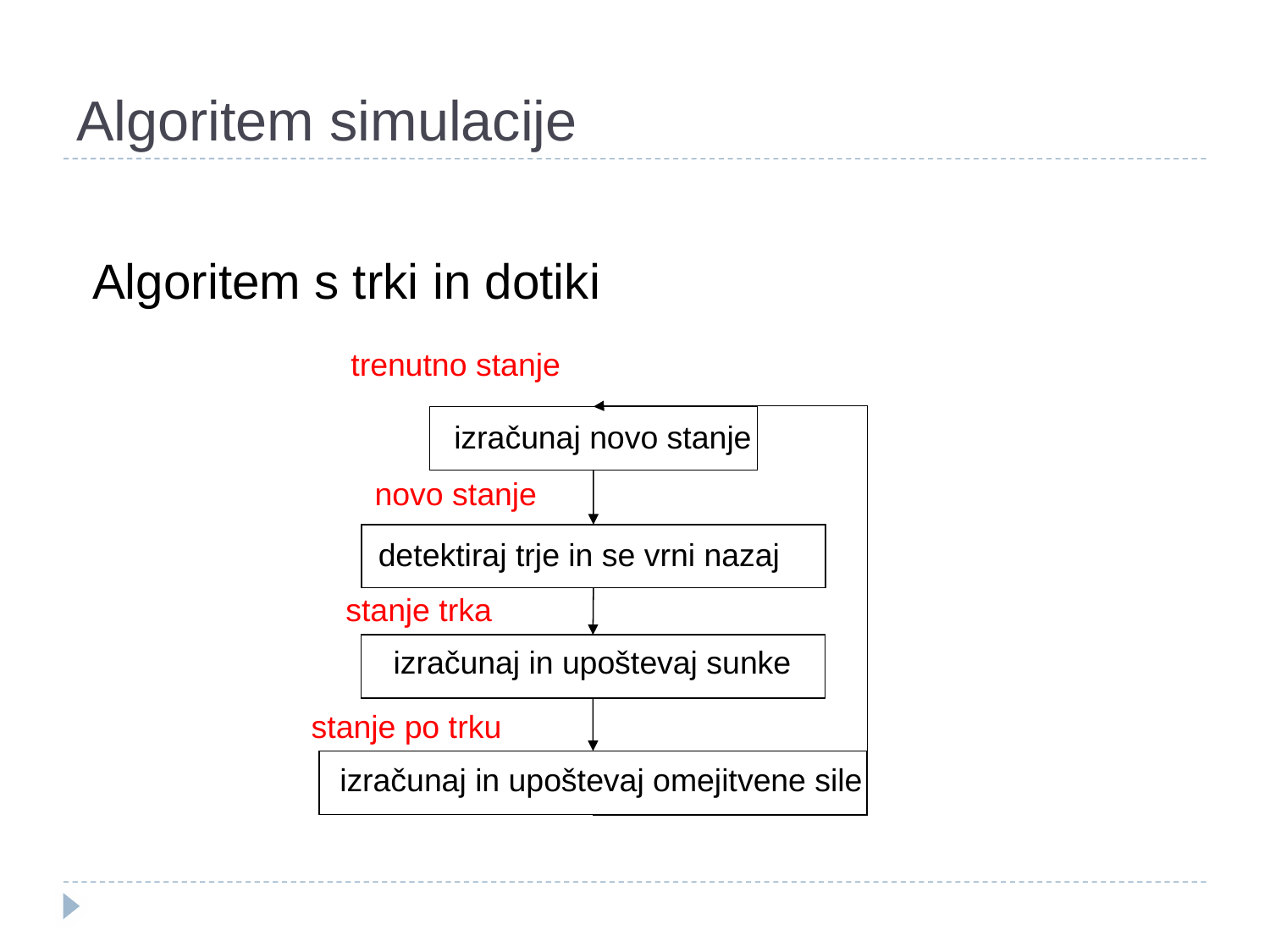

# Algoritem simulacije
Algoritem s trki in dotiki
trenutno stanje

izračunaj novo stanje
novo stanje

detektiraj trje in se vrni nazaj
stanje trka

izračunaj in upoštevaj sunke
stanje po trku

izračunaj in upoštevaj omejitvene sile